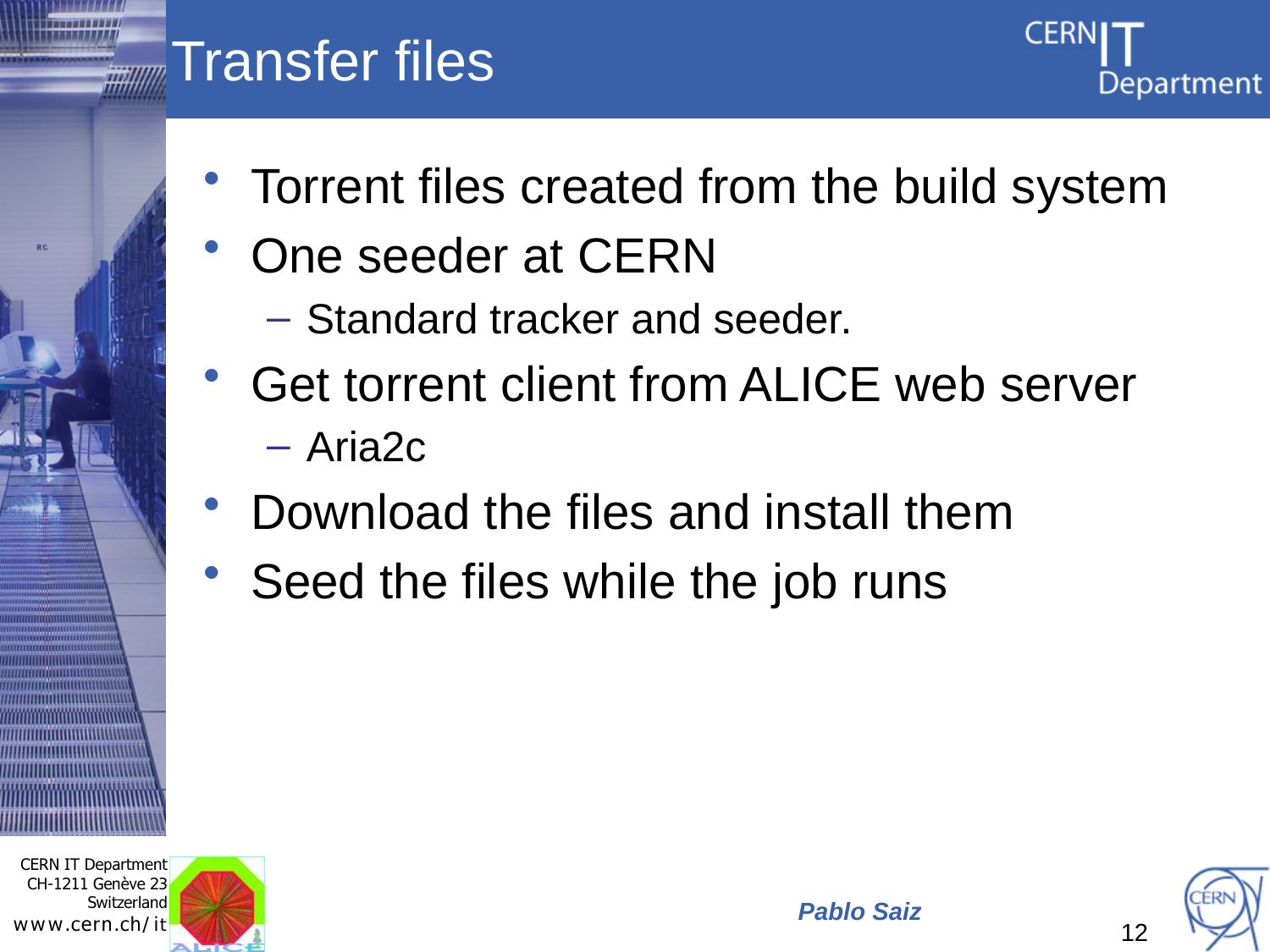

# Transfer files
Torrent files created from the build system
One seeder at CERN
Standard tracker and seeder.
Get torrent client from ALICE web server
Aria2c
Download the files and install them
Seed the files while the job runs
May 27, 2009
Pablo Saiz
12